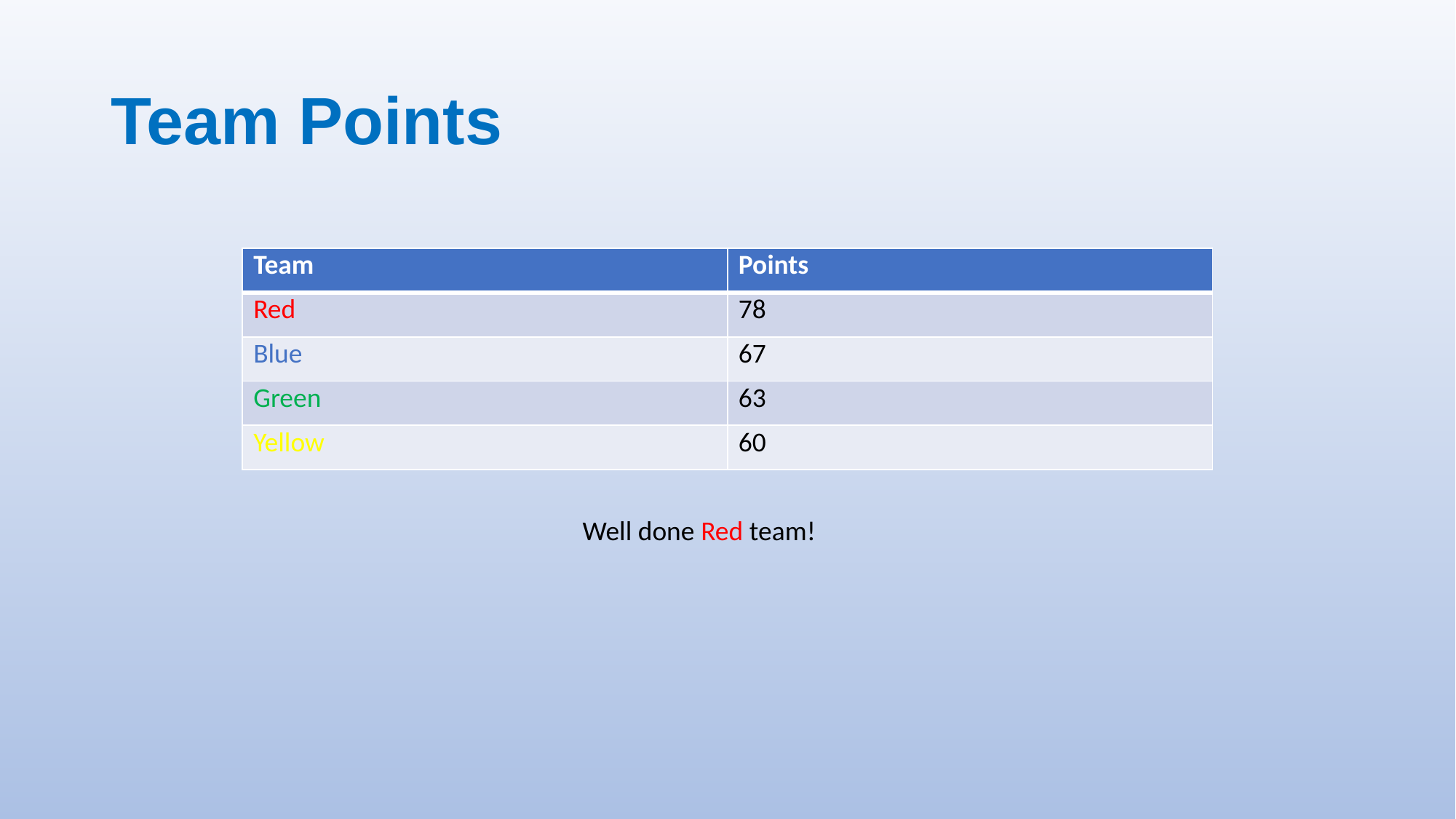

# Team Points
| Team | Points |
| --- | --- |
| Red | 78 |
| Blue | 67 |
| Green | 63 |
| Yellow | 60 |
Well done Red team!